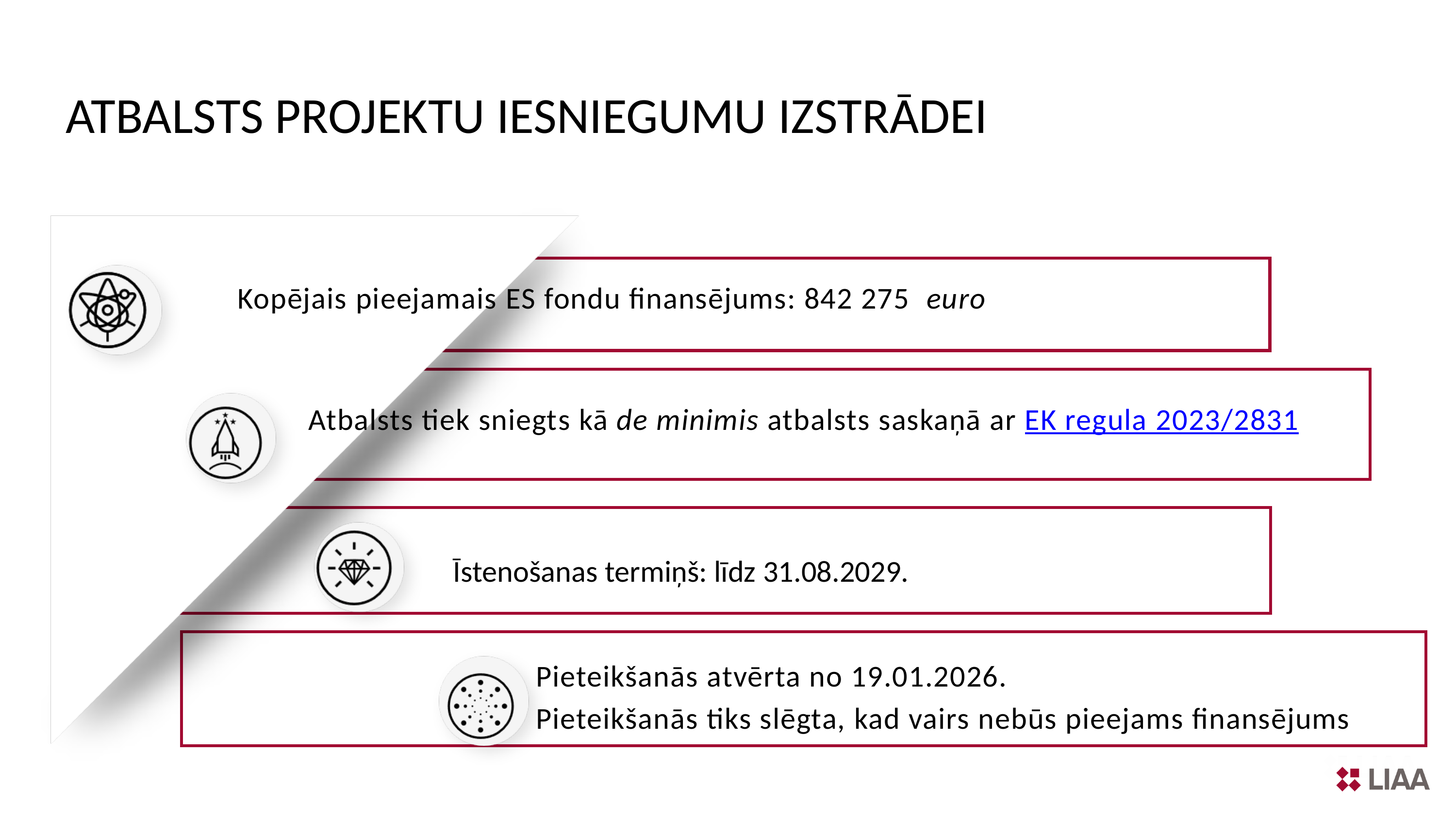

ATBALSTS PROJEKTU IESNIEGUMU IZSTRĀDEI

Kopējais pieejamais ES fondu finansējums: 842 275  euro

Atbalsts tiek sniegts kā de minimis atbalsts saskaņā ar EK regula 2023/2831

      Īstenošanas termiņš: līdz 31.08.2029.

Pieteikšanās atvērta no 19.01.2026.
Pieteikšanās tiks slēgta, kad vairs nebūs pieejams finansējums